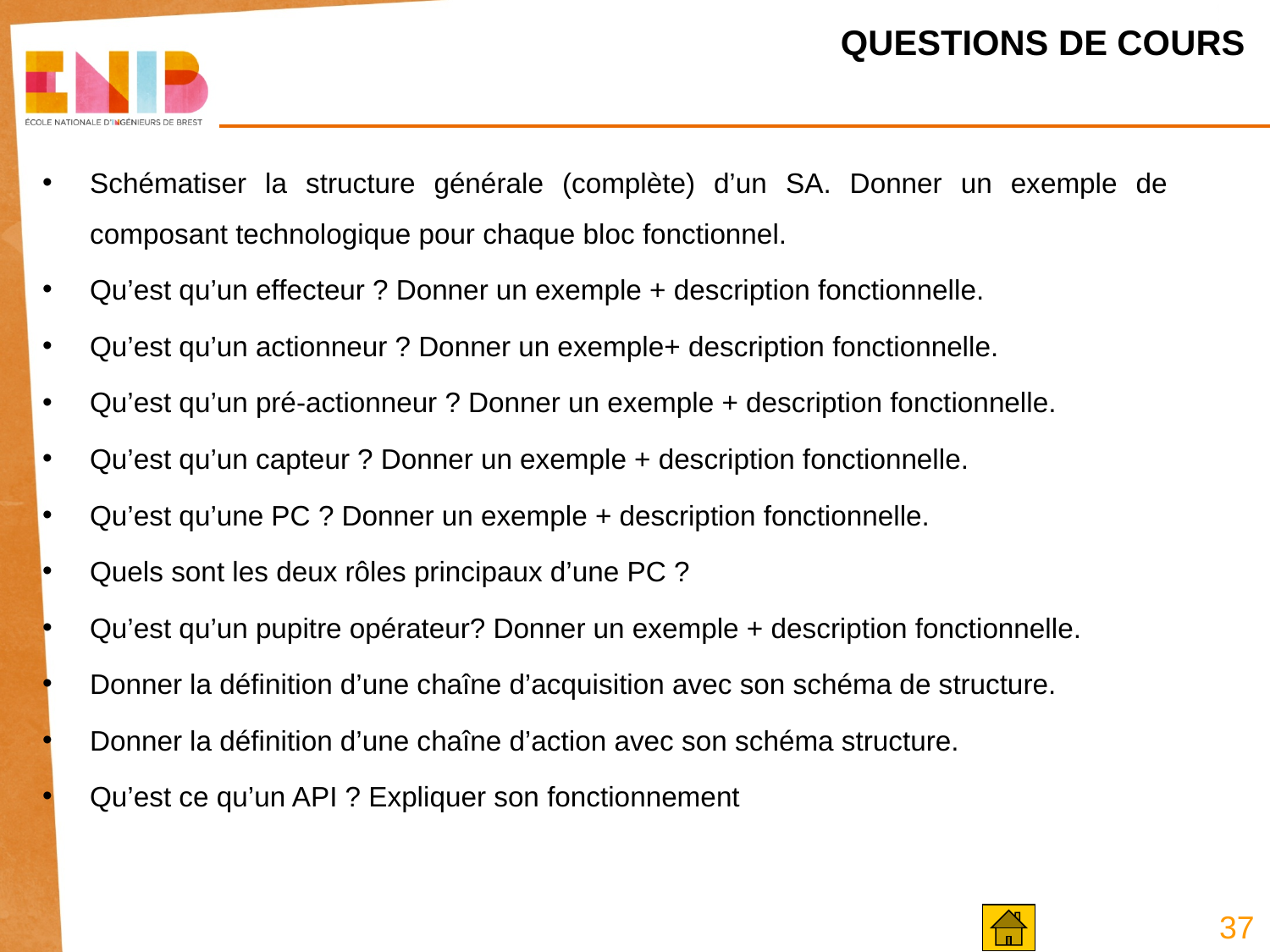

QUESTIONS DE COURS

Schématiser la structure générale (complète) d’un SA. Donner un exemple de composant technologique pour chaque bloc fonctionnel.
Qu’est qu’un effecteur ? Donner un exemple + description fonctionnelle.
Qu’est qu’un actionneur ? Donner un exemple+ description fonctionnelle.
Qu’est qu’un pré-actionneur ? Donner un exemple + description fonctionnelle.
Qu’est qu’un capteur ? Donner un exemple + description fonctionnelle.
Qu’est qu’une PC ? Donner un exemple + description fonctionnelle.
Quels sont les deux rôles principaux d’une PC ?
Qu’est qu’un pupitre opérateur? Donner un exemple + description fonctionnelle.
Donner la définition d’une chaîne d’acquisition avec son schéma de structure.
Donner la définition d’une chaîne d’action avec son schéma structure.
Qu’est ce qu’un API ? Expliquer son fonctionnement